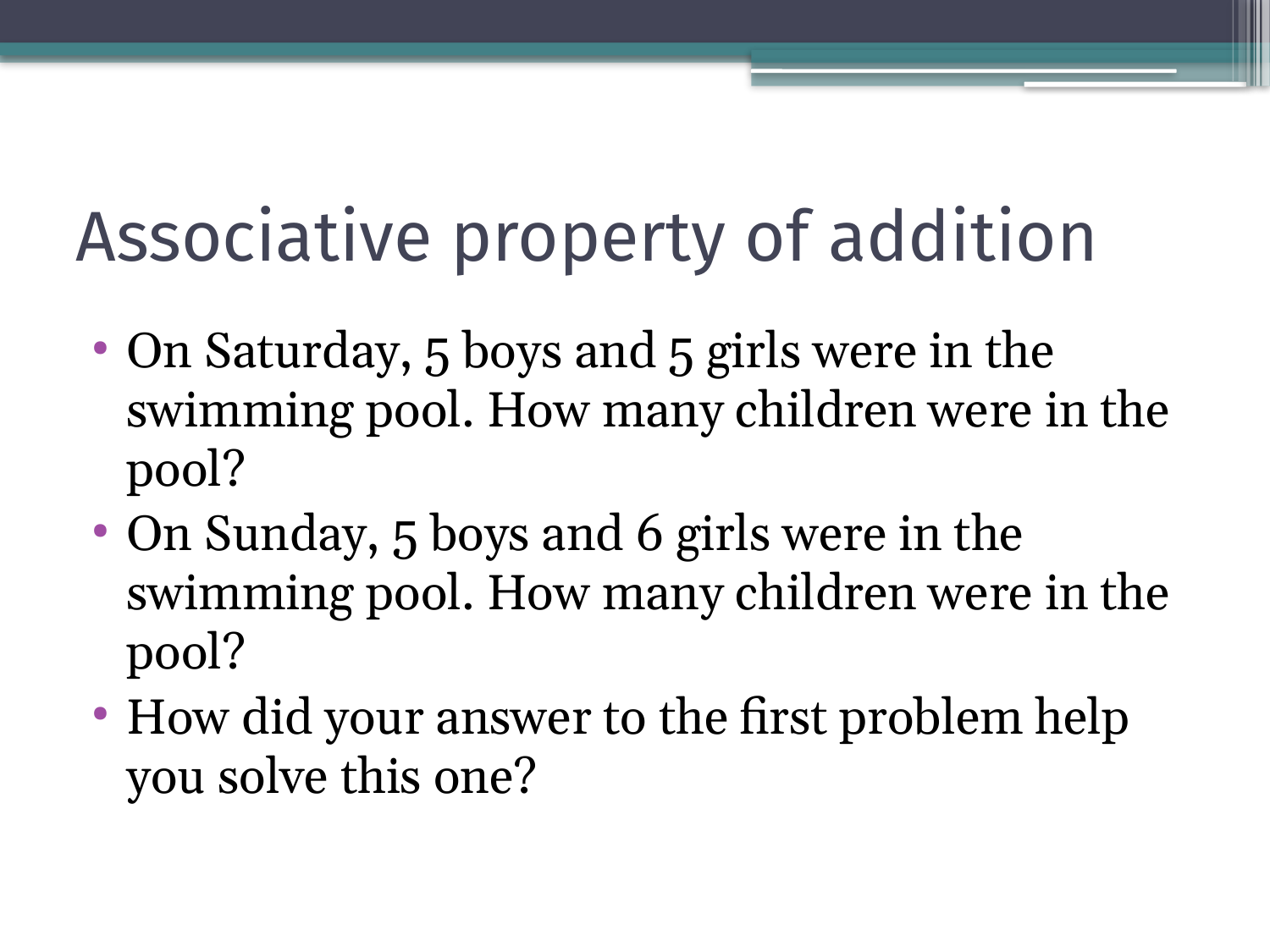

# Associative property of addition
On Saturday, 5 boys and 5 girls were in the swimming pool. How many children were in the pool?
On Sunday, 5 boys and 6 girls were in the swimming pool. How many children were in the pool?
How did your answer to the first problem help you solve this one?